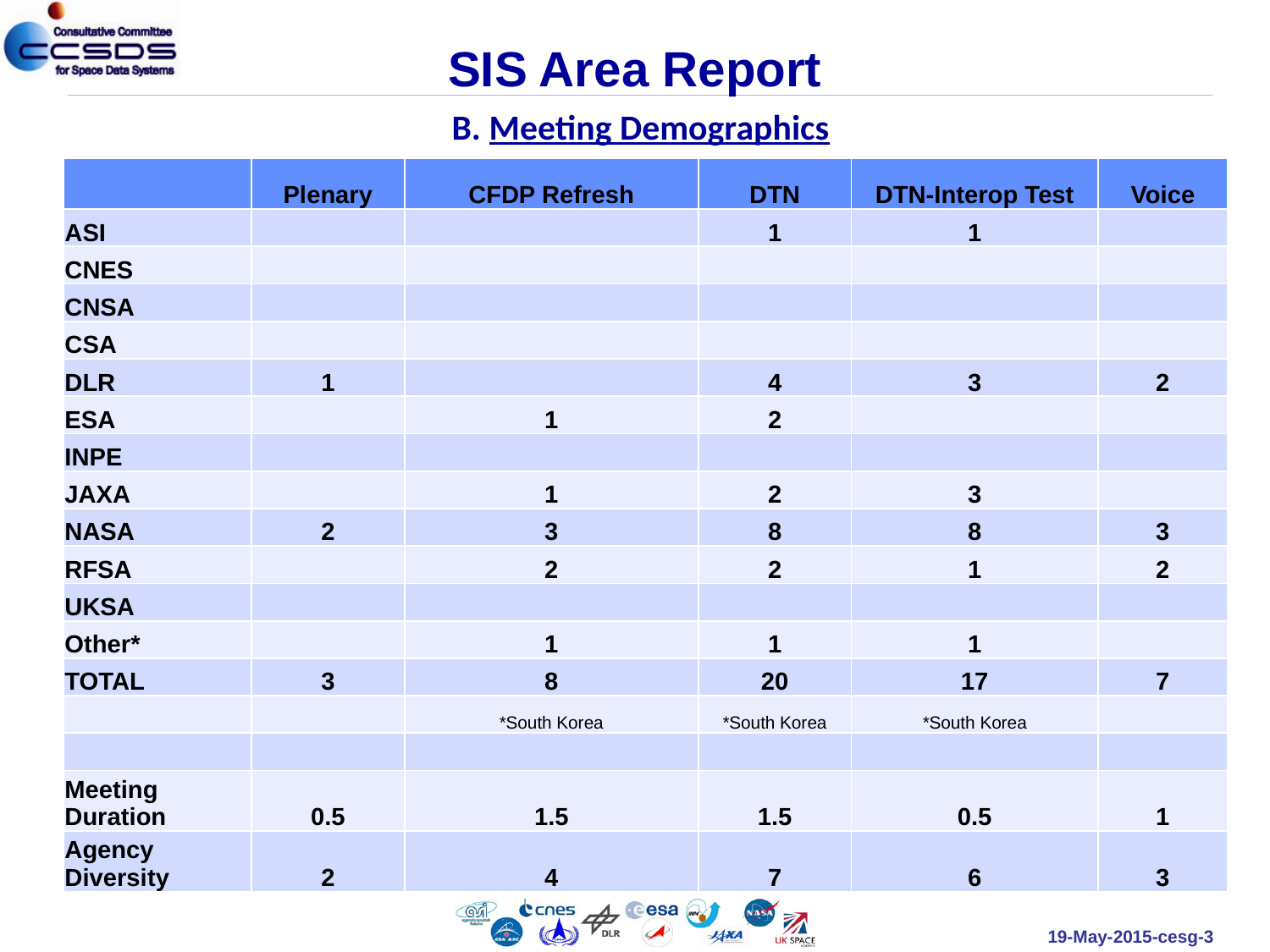

# SIS Area Report B. Meeting Demographics
|  | Plenary | CFDP Refresh | DTN | DTN-Interop Test | Voice |
| --- | --- | --- | --- | --- | --- |
| ASI |  |  | 1 | 1 |  |
| CNES |  |  |  |  |  |
| CNSA |  |  |  |  |  |
| CSA |  |  |  |  |  |
| DLR | 1 |  | 4 | 3 | 2 |
| ESA |  | 1 | 2 |  |  |
| INPE |  |  |  |  |  |
| JAXA |  | 1 | 2 | 3 |  |
| NASA | 2 | 3 | 8 | 8 | 3 |
| RFSA |  | 2 | 2 | 1 | 2 |
| UKSA |  |  |  |  |  |
| Other\* |  | 1 | 1 | 1 |  |
| TOTAL | 3 | 8 | 20 | 17 | 7 |
|  |  | \*South Korea | \*South Korea | \*South Korea |  |
|  |  |  |  |  |  |
| Meeting Duration | 0.5 | 1.5 | 1.5 | 0.5 | 1 |
| Agency Diversity | 2 | 4 | 7 | 6 | 3 |